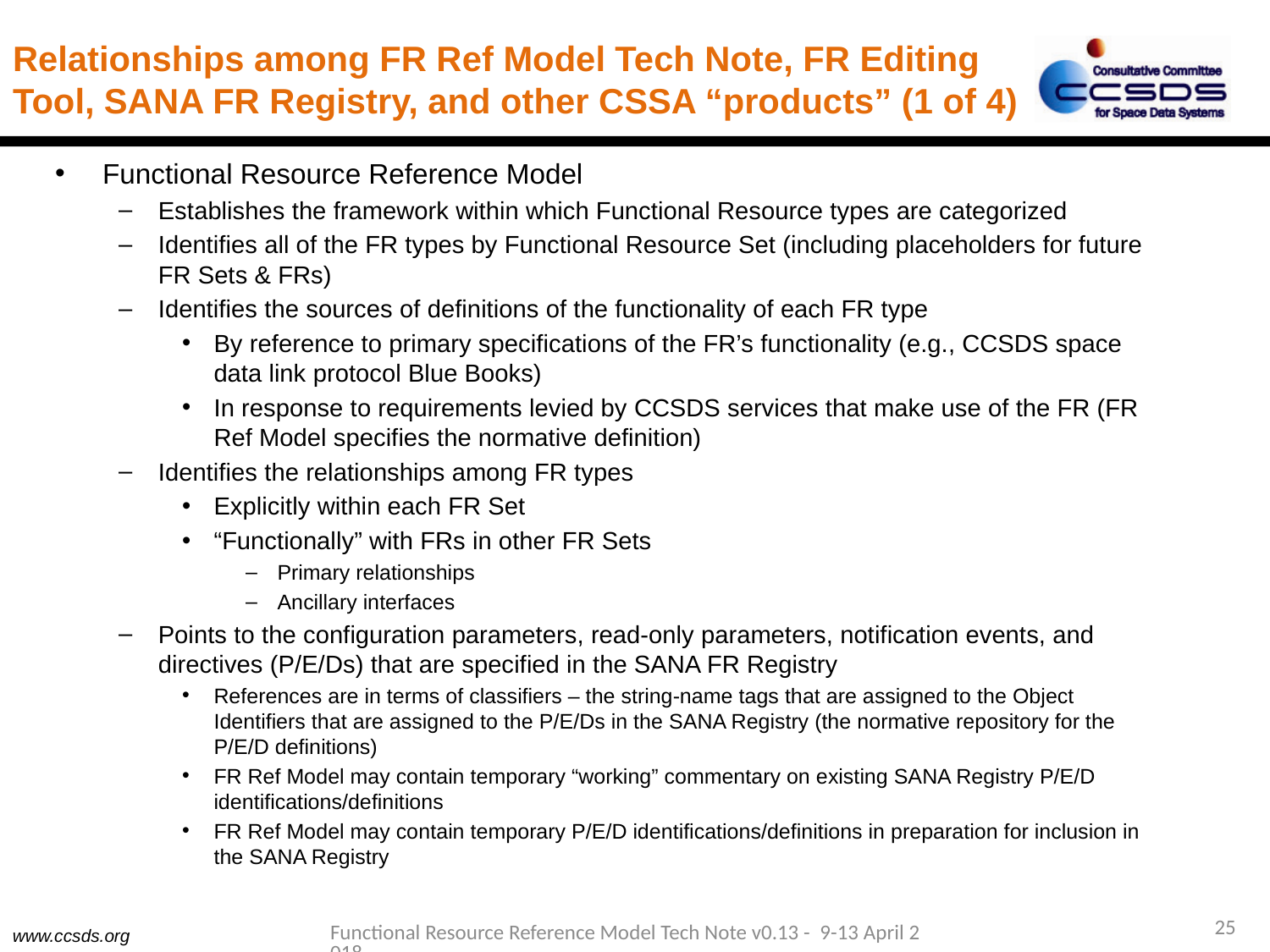

# Relationships among FR Ref Model Tech Note, FR Editing Tool, SANA FR Registry, and other CSSA “products” (1 of 4)
Functional Resource Reference Model
Establishes the framework within which Functional Resource types are categorized
Identifies all of the FR types by Functional Resource Set (including placeholders for future FR Sets & FRs)
Identifies the sources of definitions of the functionality of each FR type
By reference to primary specifications of the FR’s functionality (e.g., CCSDS space data link protocol Blue Books)
In response to requirements levied by CCSDS services that make use of the FR (FR Ref Model specifies the normative definition)
Identifies the relationships among FR types
Explicitly within each FR Set
“Functionally” with FRs in other FR Sets
Primary relationships
Ancillary interfaces
Points to the configuration parameters, read-only parameters, notification events, and directives (P/E/Ds) that are specified in the SANA FR Registry
References are in terms of classifiers – the string-name tags that are assigned to the Object Identifiers that are assigned to the P/E/Ds in the SANA Registry (the normative repository for the P/E/D definitions)
FR Ref Model may contain temporary “working” commentary on existing SANA Registry P/E/D identifications/definitions
FR Ref Model may contain temporary P/E/D identifications/definitions in preparation for inclusion in the SANA Registry
25
Functional Resource Reference Model Tech Note v0.13 -  9-13 April 2018